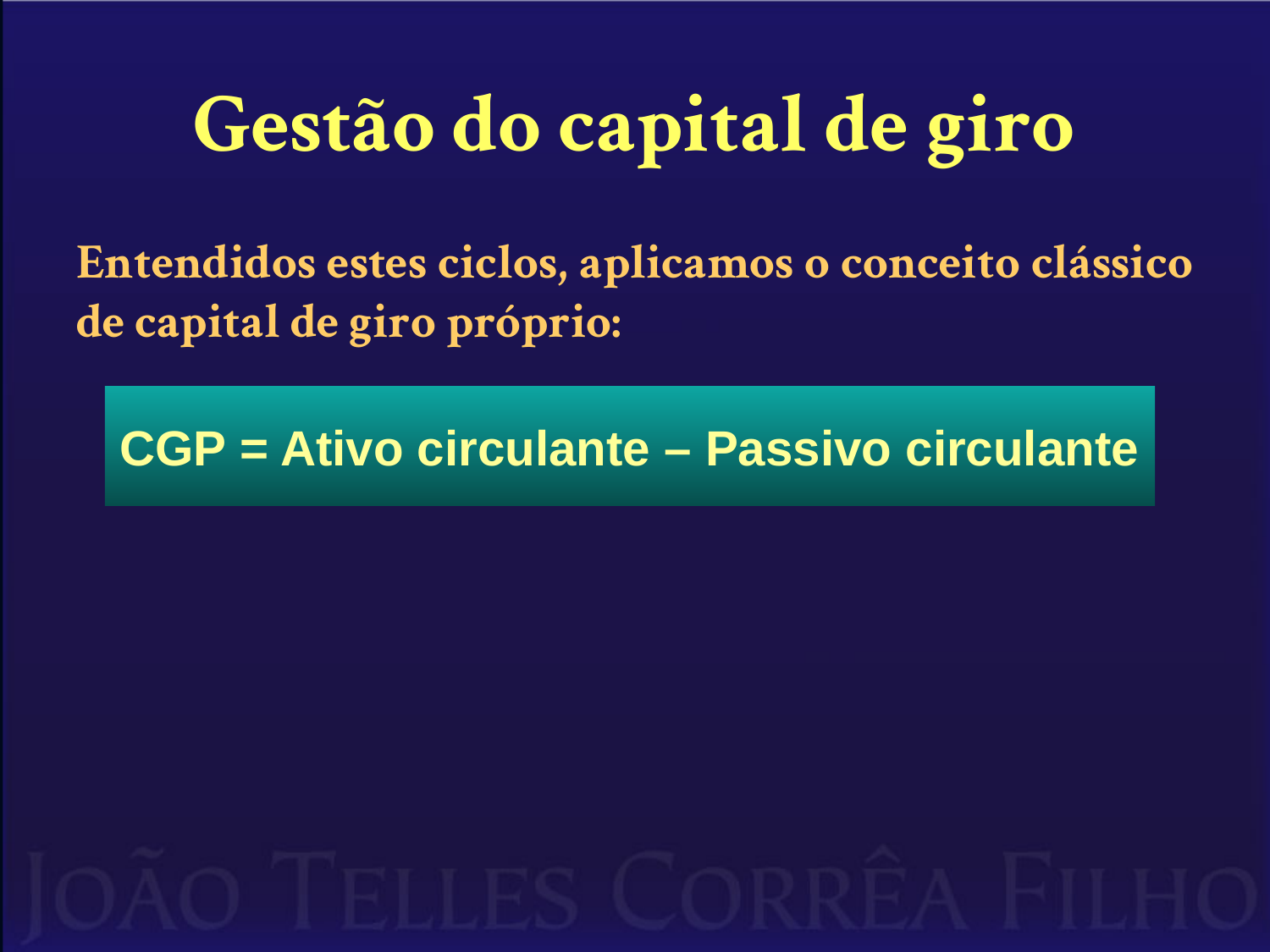

# Gestão do capital de giro
Entendidos estes ciclos, aplicamos o conceito clássico de capital de giro próprio:

CGP = Ativo circulante – Passivo circulante